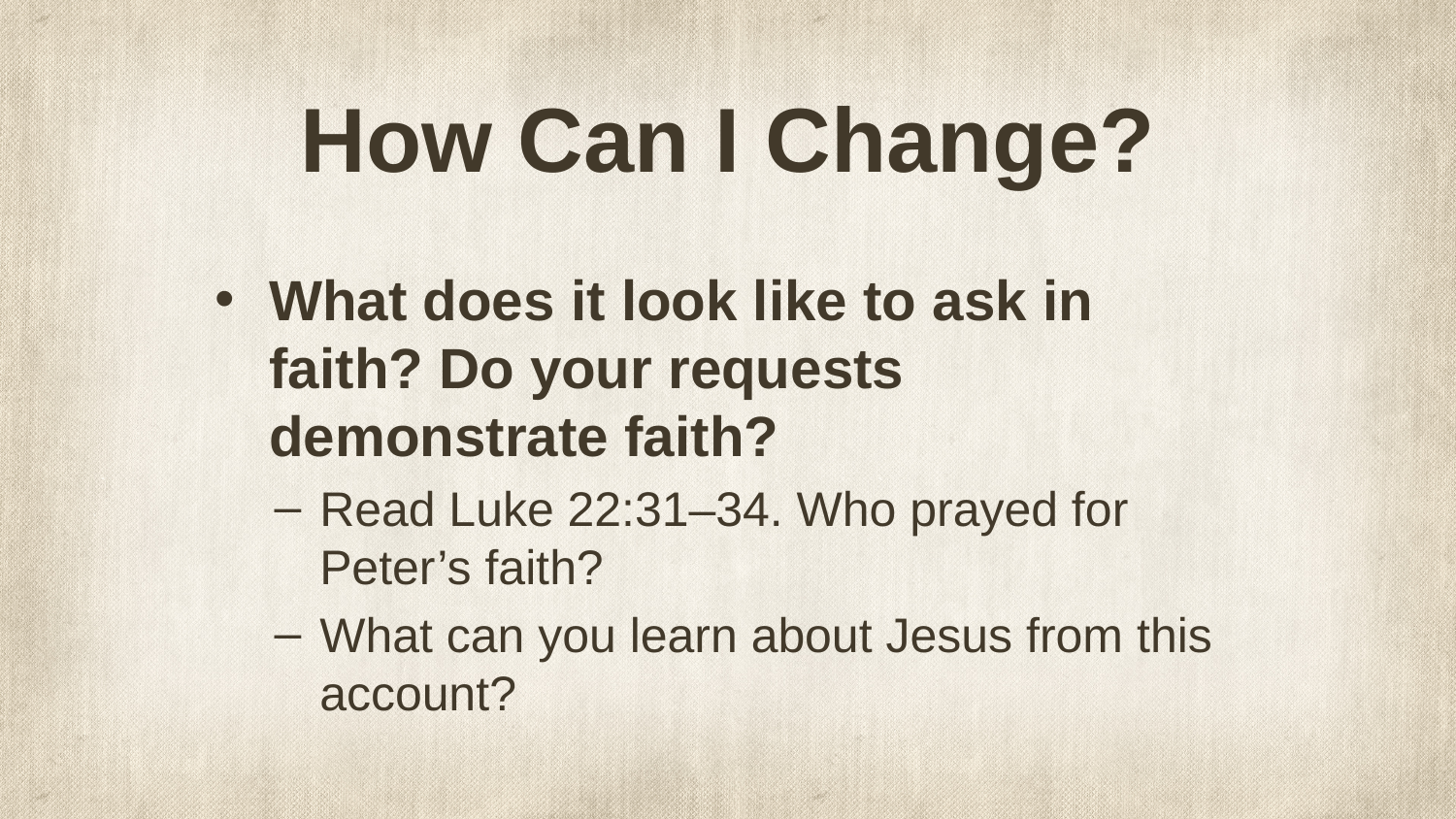

# How Can I Change?
What does it look like to ask in faith? Do your requests demonstrate faith?
Read Luke 22:31–34. Who prayed for Peter’s faith?
What can you learn about Jesus from this account?